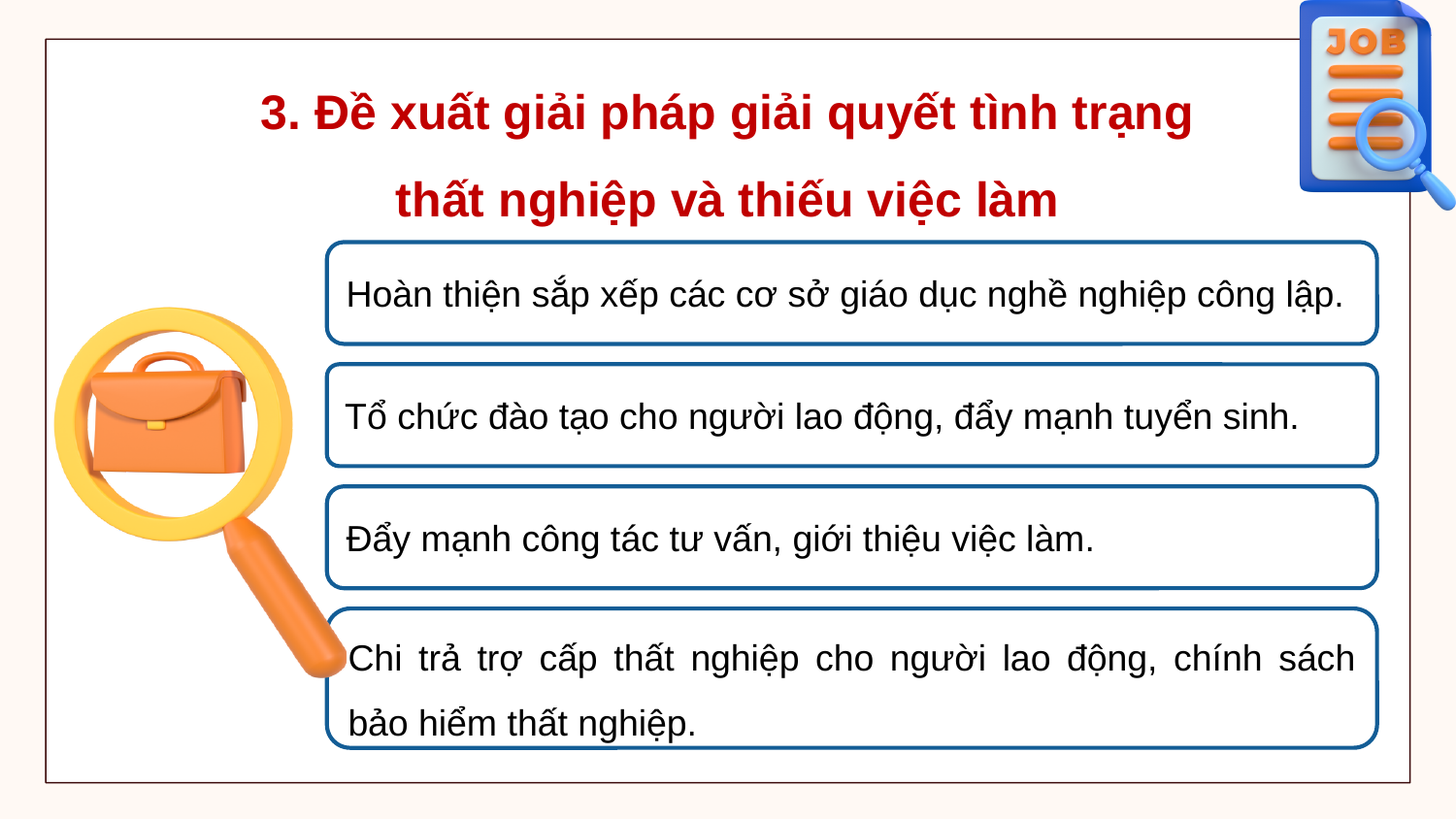

3. Đề xuất giải pháp giải quyết tình trạng thất nghiệp và thiếu việc làm
Hoàn thiện sắp xếp các cơ sở giáo dục nghề nghiệp công lập.

Tổ chức đào tạo cho người lao động, đẩy mạnh tuyển sinh.
Đẩy mạnh công tác tư vấn, giới thiệu việc làm.
Chi trả trợ cấp thất nghiệp cho người lao động, chính sách bảo hiểm thất nghiệp.